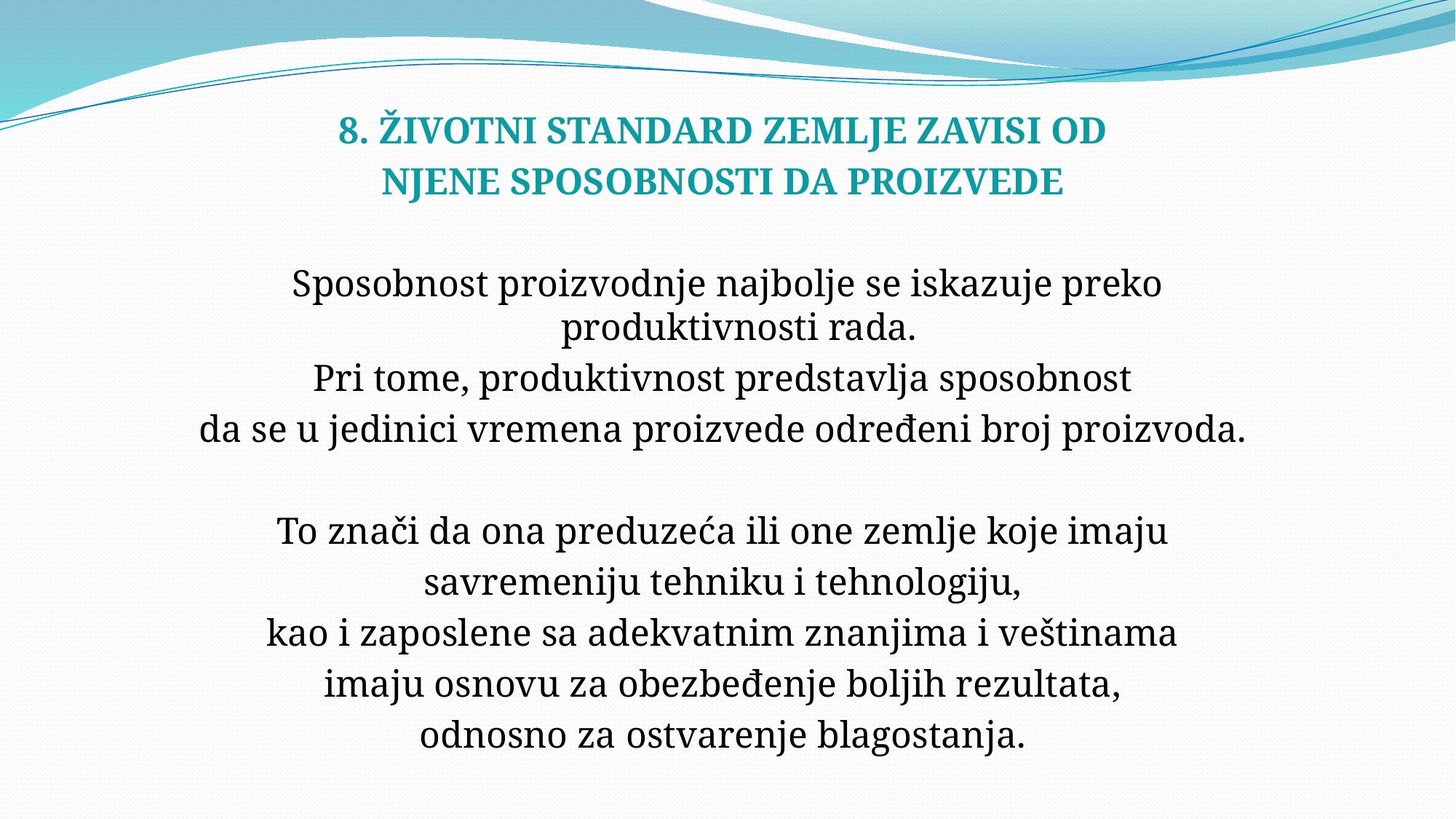

8. ŽIVOTNI STANDARD ZEMLJE ZAVISI OD
NJENE SPOSOBNOSTI DA PROIZVEDE

Sposobnost proizvodnje najbolje se iskazuje preko produktivnosti rada.
Pri tome, produktivnost predstavlja sposobnost
da se u jedinici vremena proizvede određeni broj proizvoda.

To znači da ona preduzeća ili one zemlje koje imaju
savremeniju tehniku i tehnologiju,
kao i zaposlene sa adekvatnim znanjima i veštinama
imaju osnovu za obezbeđenje boljih rezultata,
odnosno za ostvarenje blagostanja.